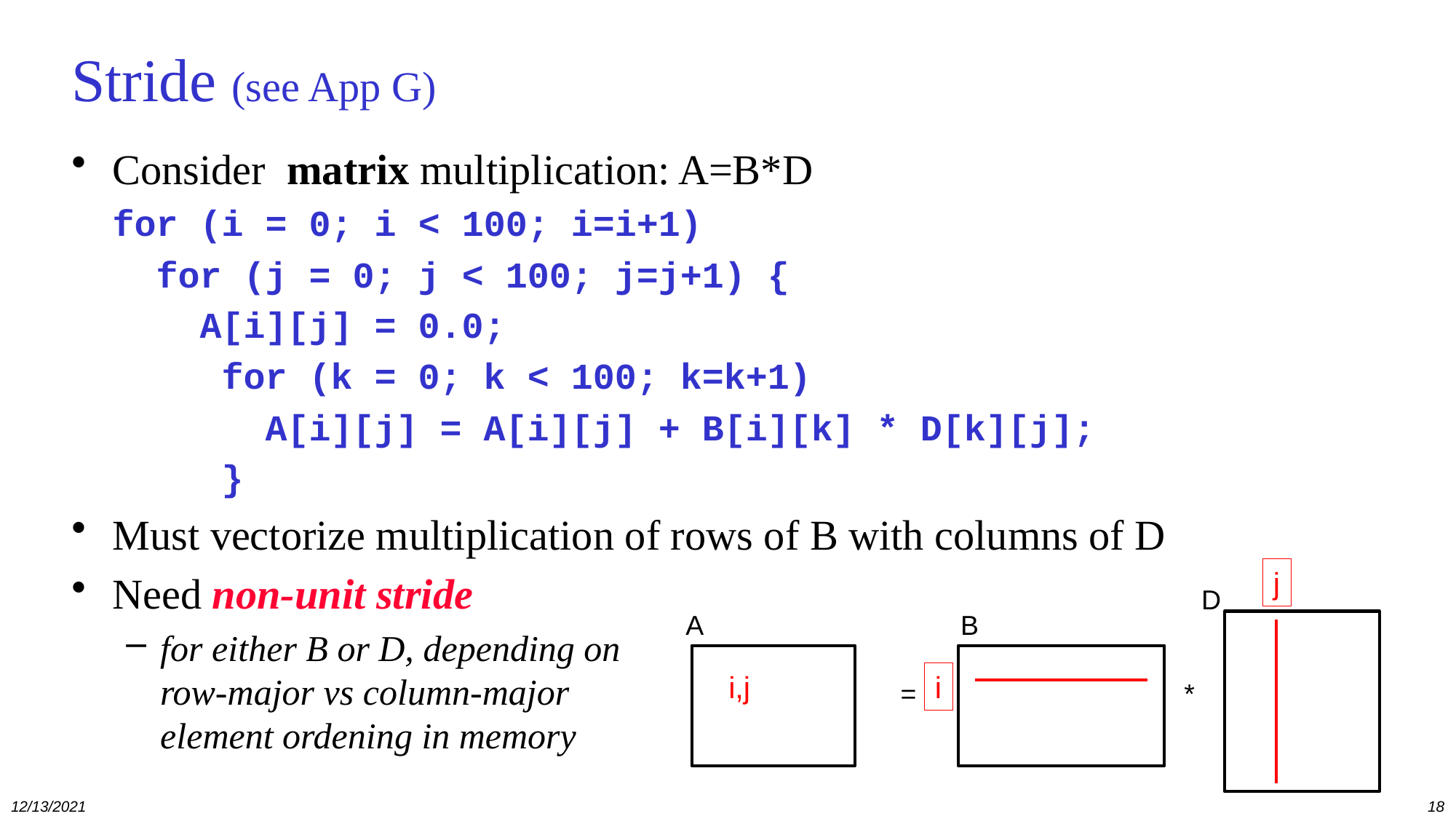

# Stride (see App G)
Consider  matrix multiplication: A=B*D
	for (i = 0; i < 100; i=i+1)
	  for (j = 0; j < 100; j=j+1) {
	    A[i][j] = 0.0;
		for (k = 0; k < 100; k=k+1)
		  A[i][j] = A[i][j] + B[i][k] * D[k][j];
		}
Must vectorize multiplication of rows of B with columns of D
Need non-unit stride
for either B or D, depending on
row-major vs column-major
element ordening in memory

j
D
A
B

i,j
i
=
*
12/13/2021
18